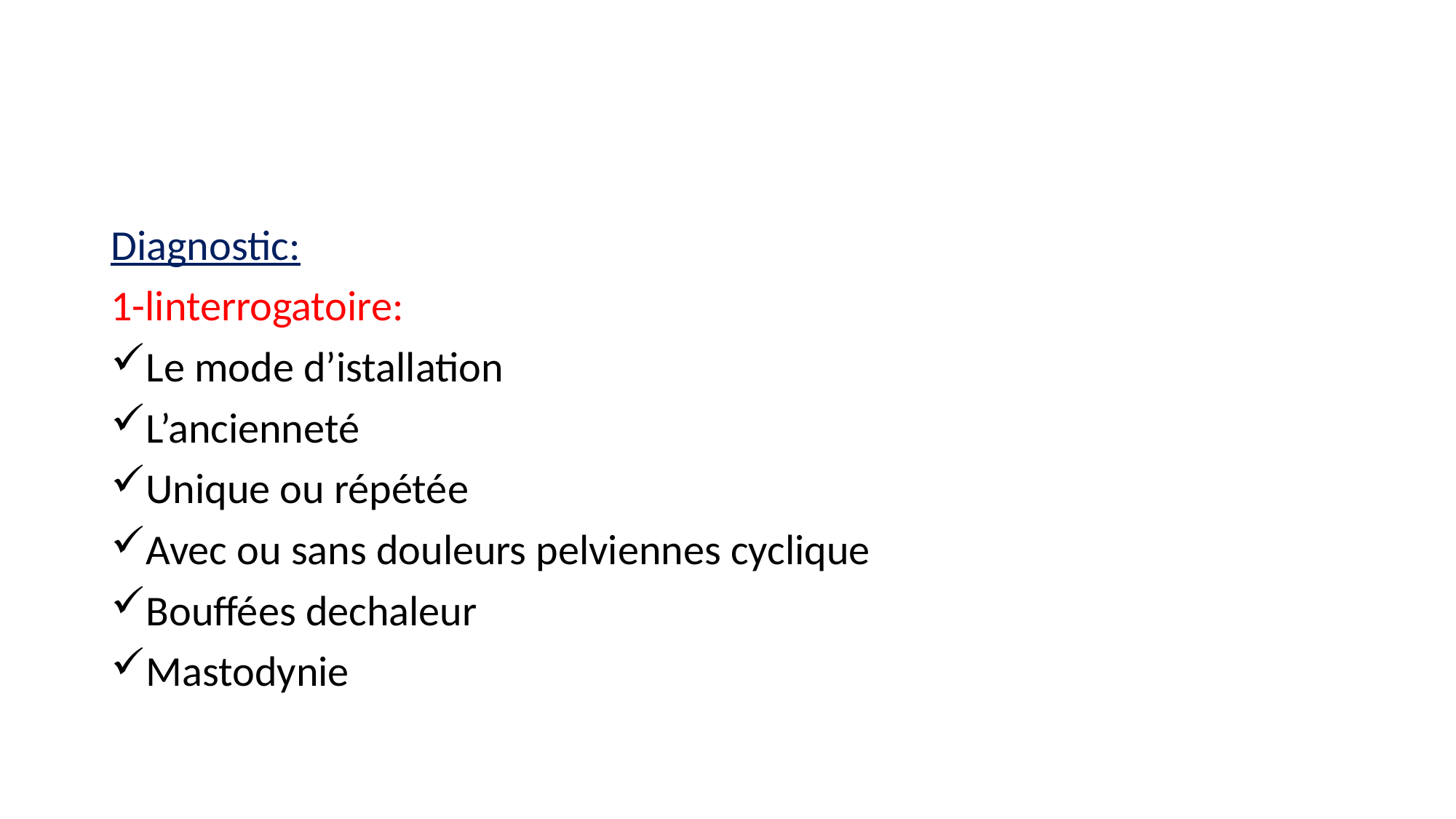

#
Diagnostic:
1-linterrogatoire:
Le mode d’istallation
L’ancienneté
Unique ou répétée
Avec ou sans douleurs pelviennes cyclique
Bouffées dechaleur
Mastodynie